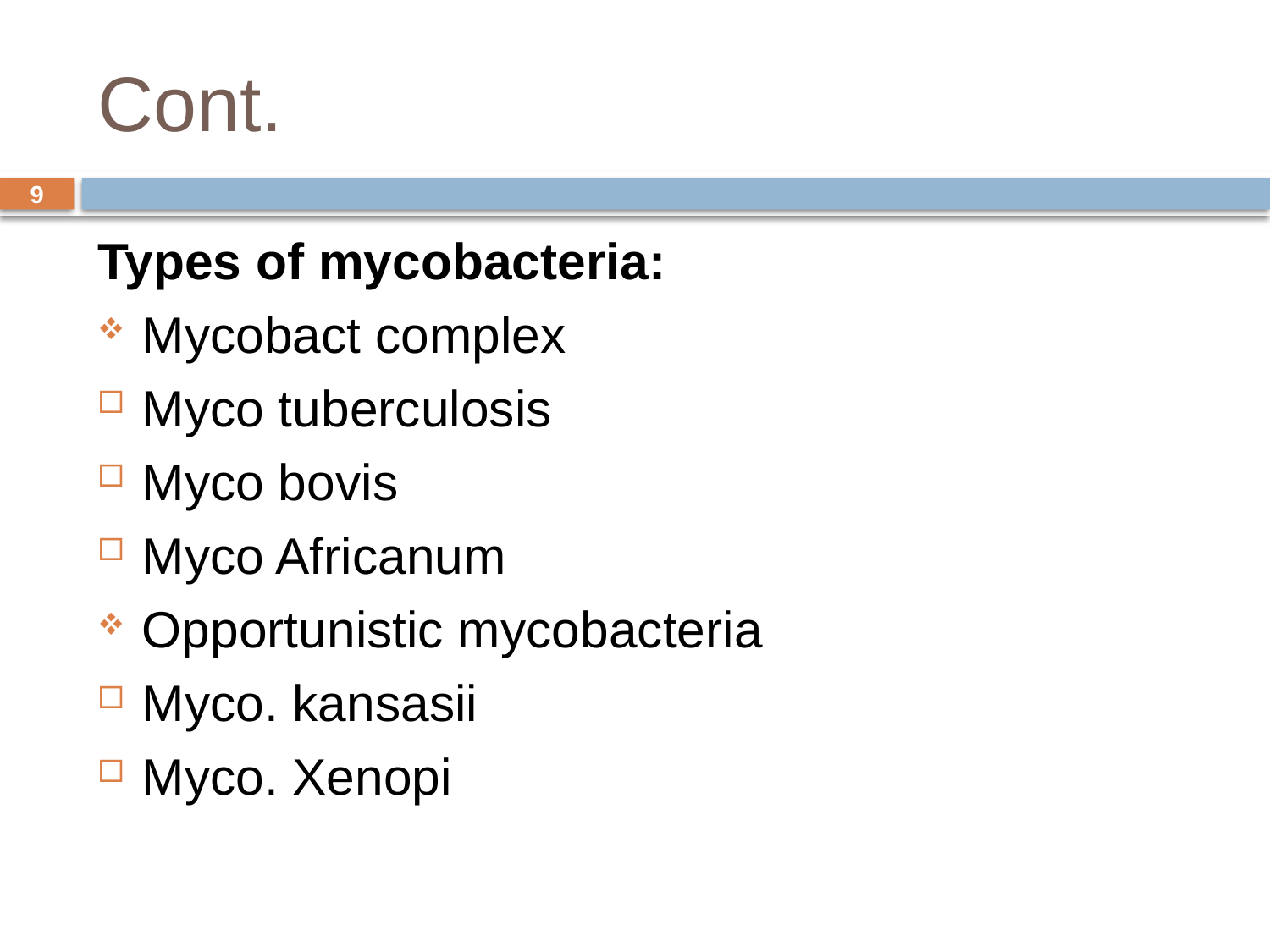

# Cont.
9
Types of mycobacteria:
Mycobact complex
Myco tuberculosis
Myco bovis
Myco Africanum
Opportunistic mycobacteria
Myco. kansasii
Myco. Xenopi